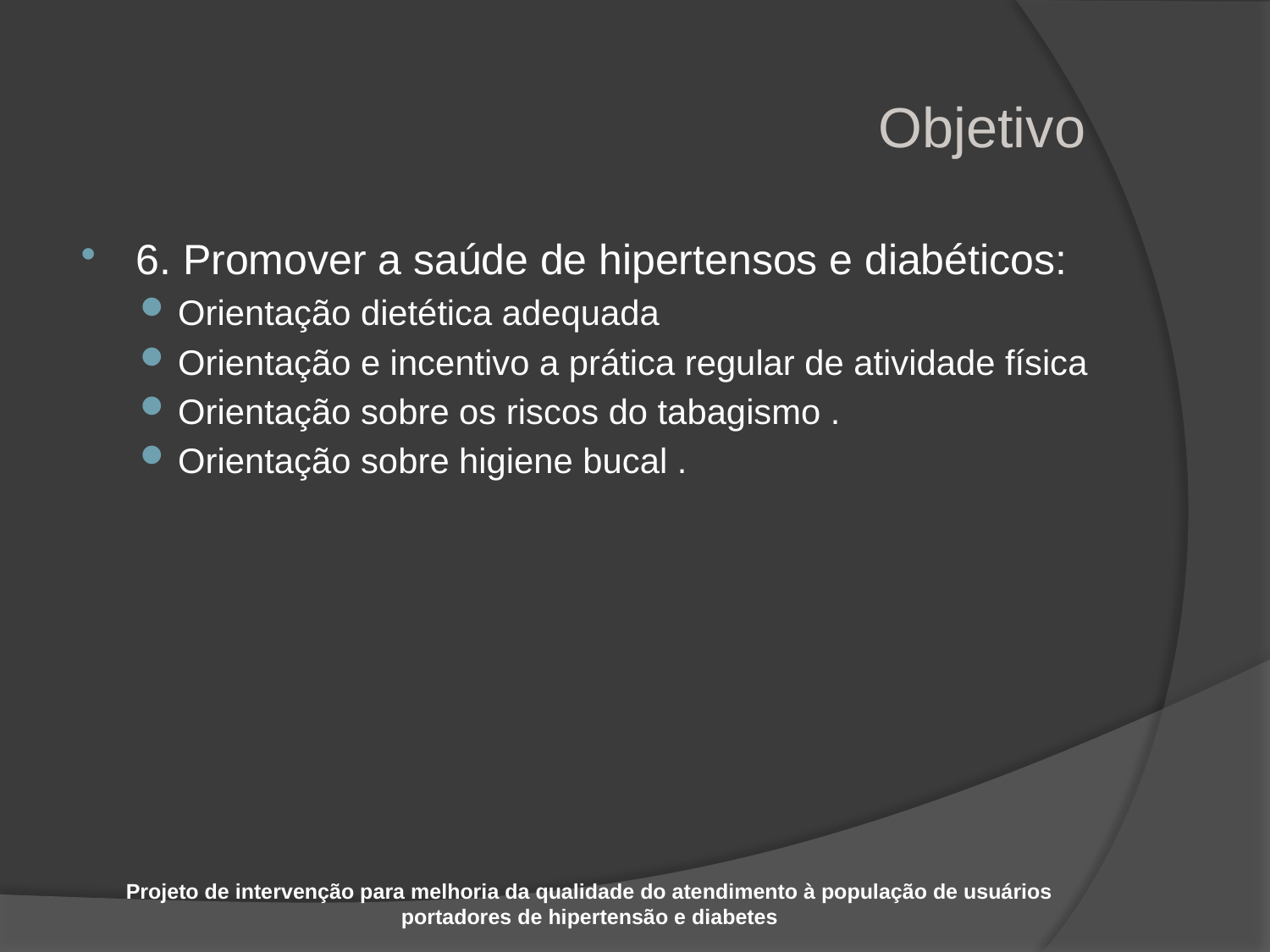

# Objetivo
6. Promover a saúde de hipertensos e diabéticos:
Orientação dietética adequada
Orientação e incentivo a prática regular de atividade física
Orientação sobre os riscos do tabagismo .
Orientação sobre higiene bucal .

Projeto de intervenção para melhoria da qualidade do atendimento à população de usuários portadores de hipertensão e diabetes